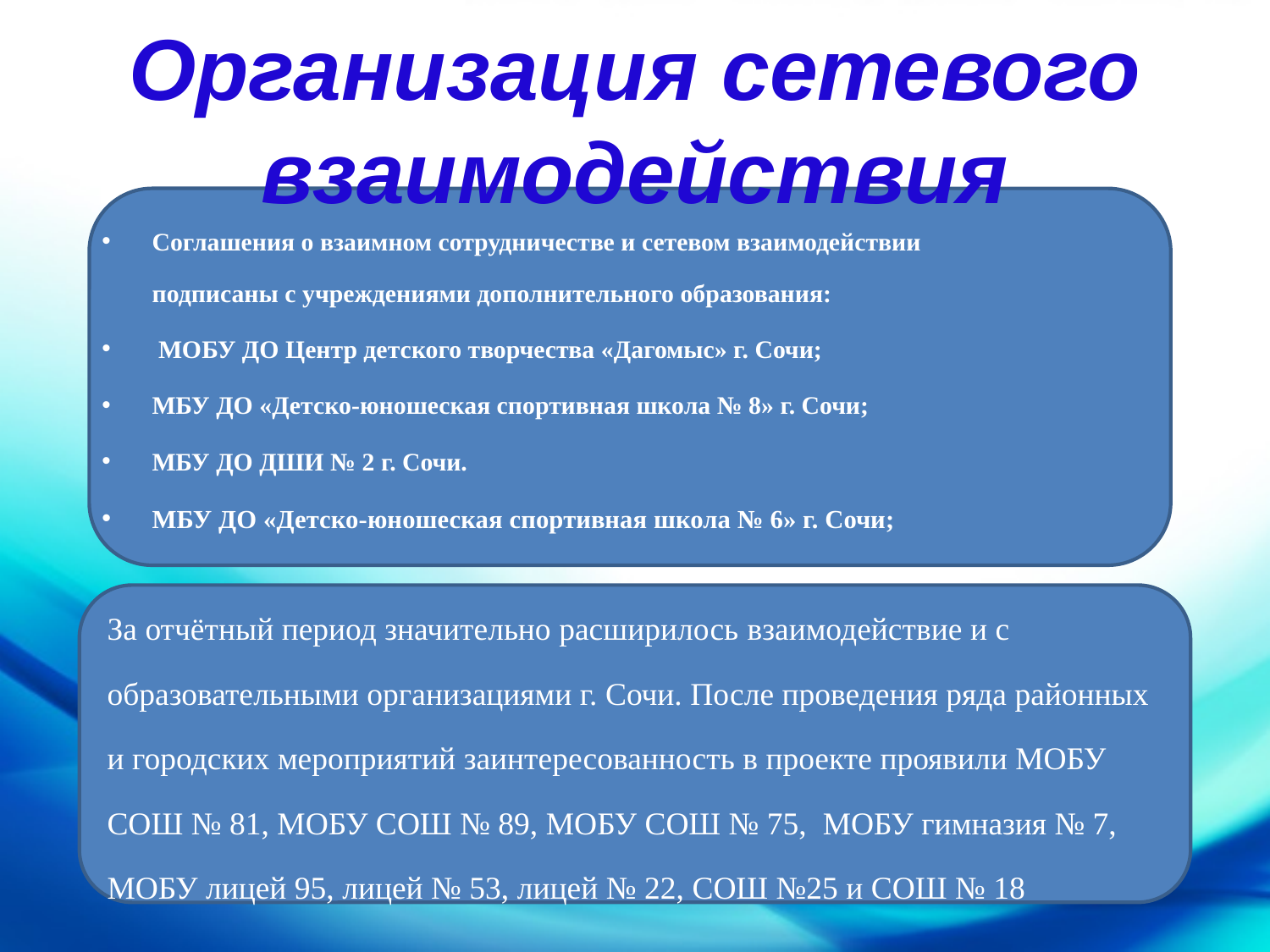

# Организация сетевого взаимодействия

Соглашения о взаимном сотрудничестве и сетевом взаимодействии подписаны с учреждениями дополнительного образования:
 МОБУ ДО Центр детского творчества «Дагомыс» г. Сочи;
МБУ ДО «Детско-юношеская спортивная школа № 8» г. Сочи;
МБУ ДО ДШИ № 2 г. Сочи.
МБУ ДО «Детско-юношеская спортивная школа № 6» г. Сочи;

За отчётный период значительно расширилось взаимодействие и с образовательными организациями г. Сочи. После проведения ряда районных и городских мероприятий заинтересованность в проекте проявили МОБУ СОШ № 81, МОБУ СОШ № 89, МОБУ СОШ № 75,  МОБУ гимназия № 7, МОБУ лицей 95, лицей № 53, лицей № 22, СОШ №25 и СОШ № 18